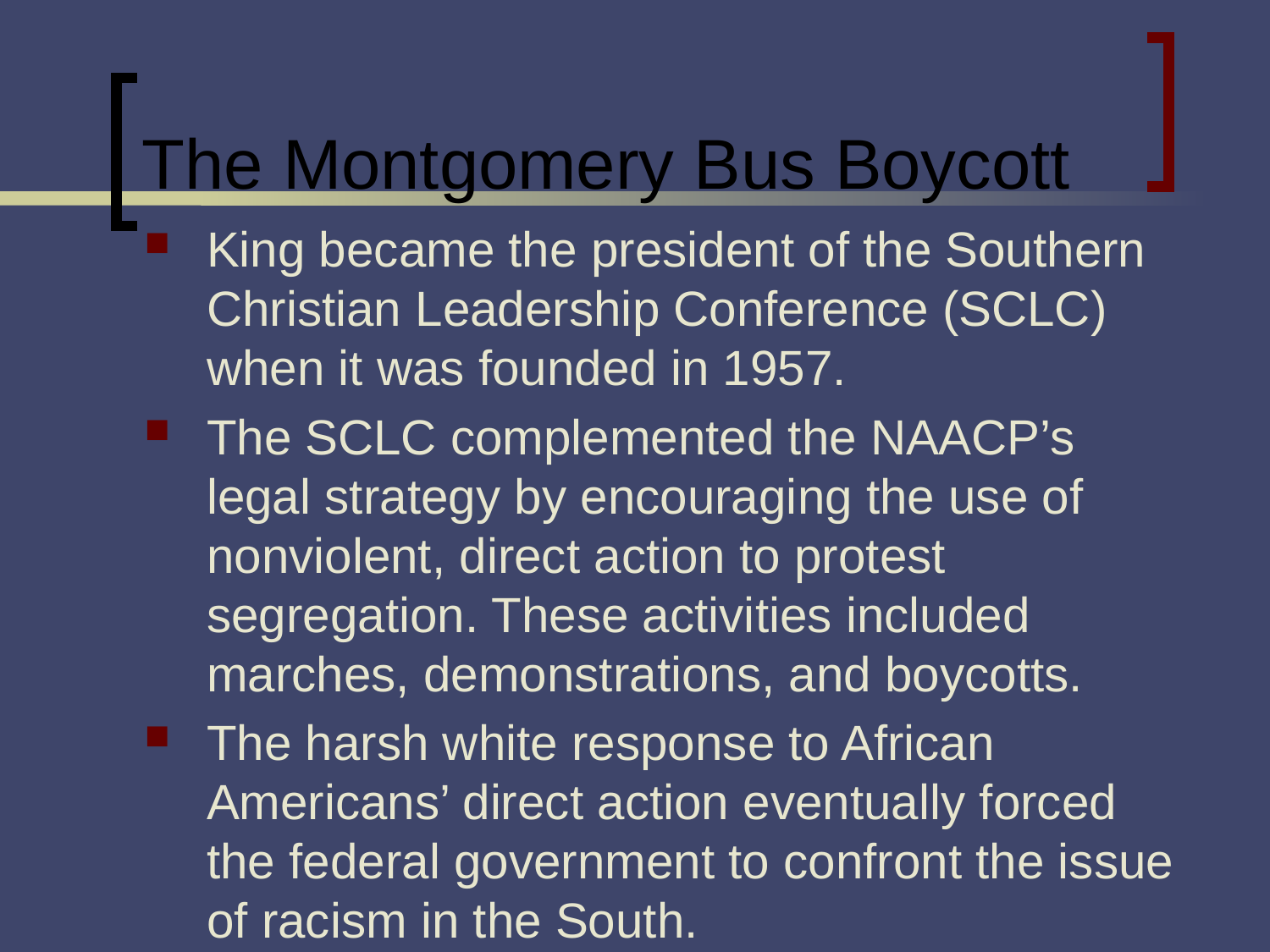

# The Montgomery Bus Boycott
King became the president of the Southern Christian Leadership Conference (SCLC) when it was founded in 1957.
The SCLC complemented the NAACP’s legal strategy by encouraging the use of nonviolent, direct action to protest segregation. These activities included marches, demonstrations, and boycotts.
The harsh white response to African Americans’ direct action eventually forced the federal government to confront the issue of racism in the South.